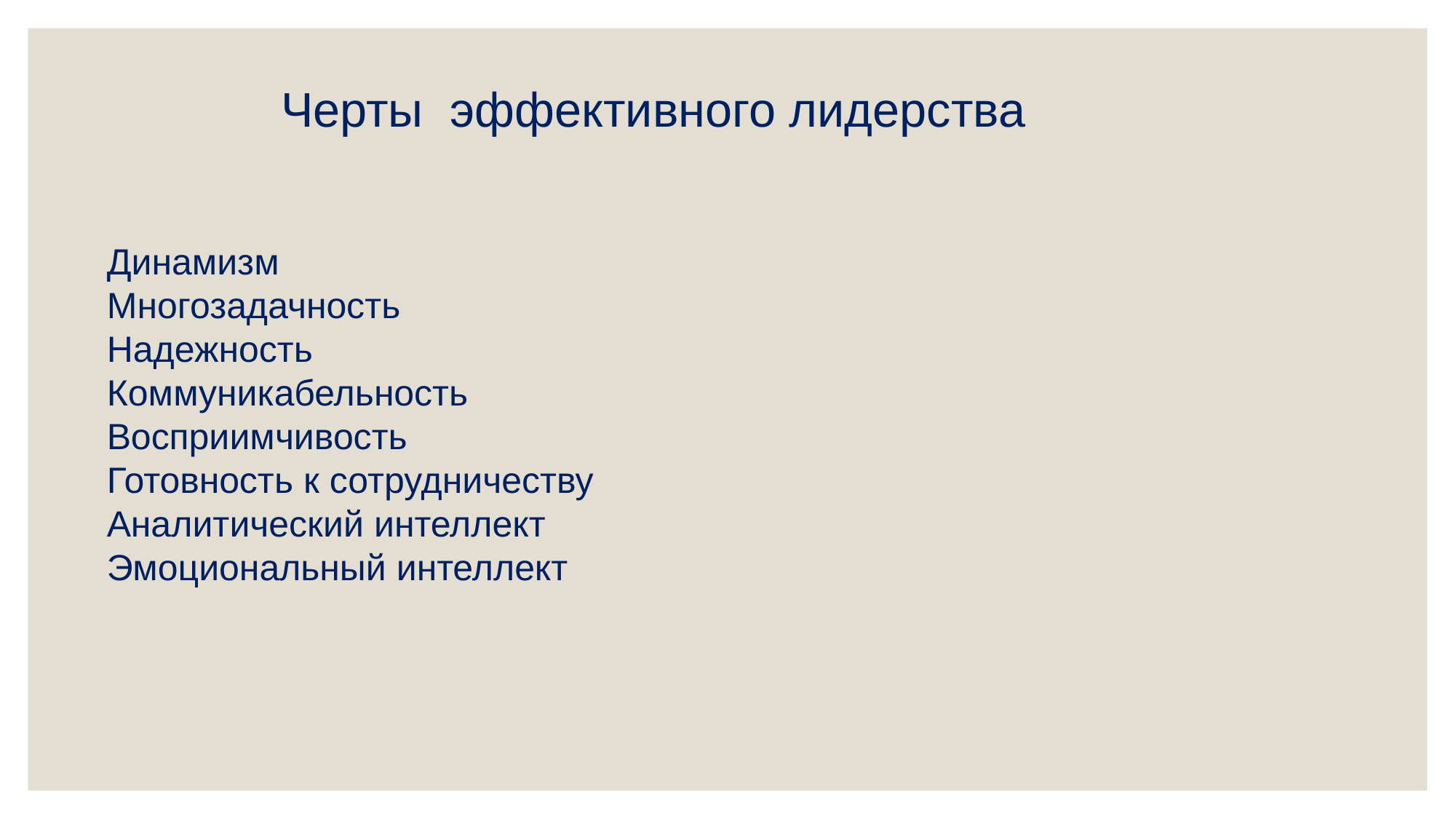

Черты  эффективного лидерства
Динамизм
Многозадачность
Надежность
Коммуникабельность
Восприимчивость
Готовность к сотрудничеству
Аналитический интеллект
Эмоциональный интеллект